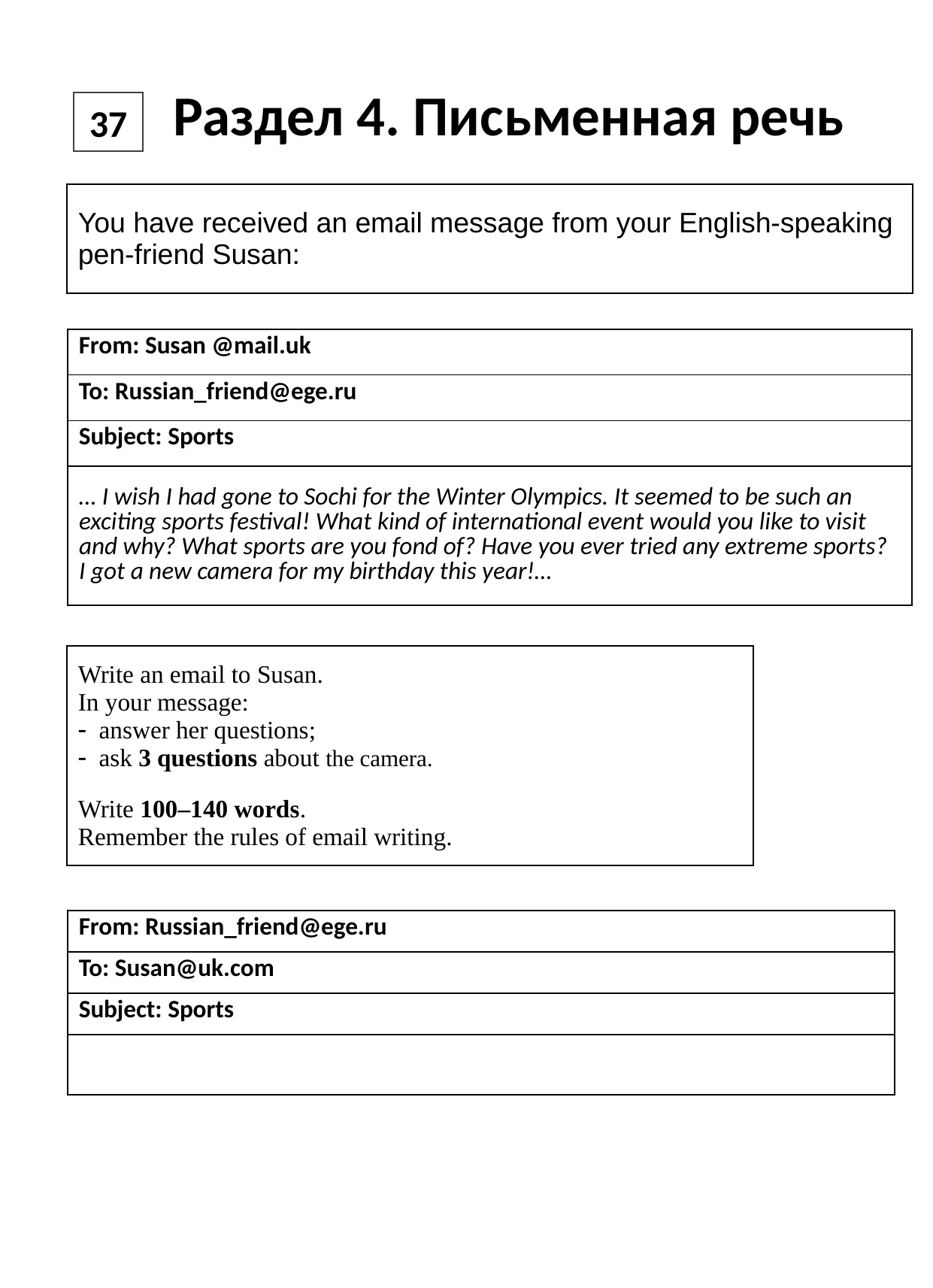

Раздел 4. Письменная речь
37
| You have received an email message from your English-speaking pen-friend Susan: |
| --- |
| From: Susan @mail.uk |
| --- |
| To: Russian\_friend@ege.ru |
| Subject: Sports |
| … I wish I had gone to Sochi for the Winter Olympics. It seemed to be such an exciting sports festival! What kind of international event would you like to visit and why? What sports are you fond of? Have you ever tried any extreme sports? I got a new camera for my birthday this year!… |
| Write an email to Susan. In your message: − answer her questions; − ask 3 questions about the camera.   Write 100–140 words. Remember the rules of email writing. |
| --- |
| From: Russian\_friend@ege.ru |
| --- |
| To: Susan@uk.com |
| Subject: Sports |
|  |